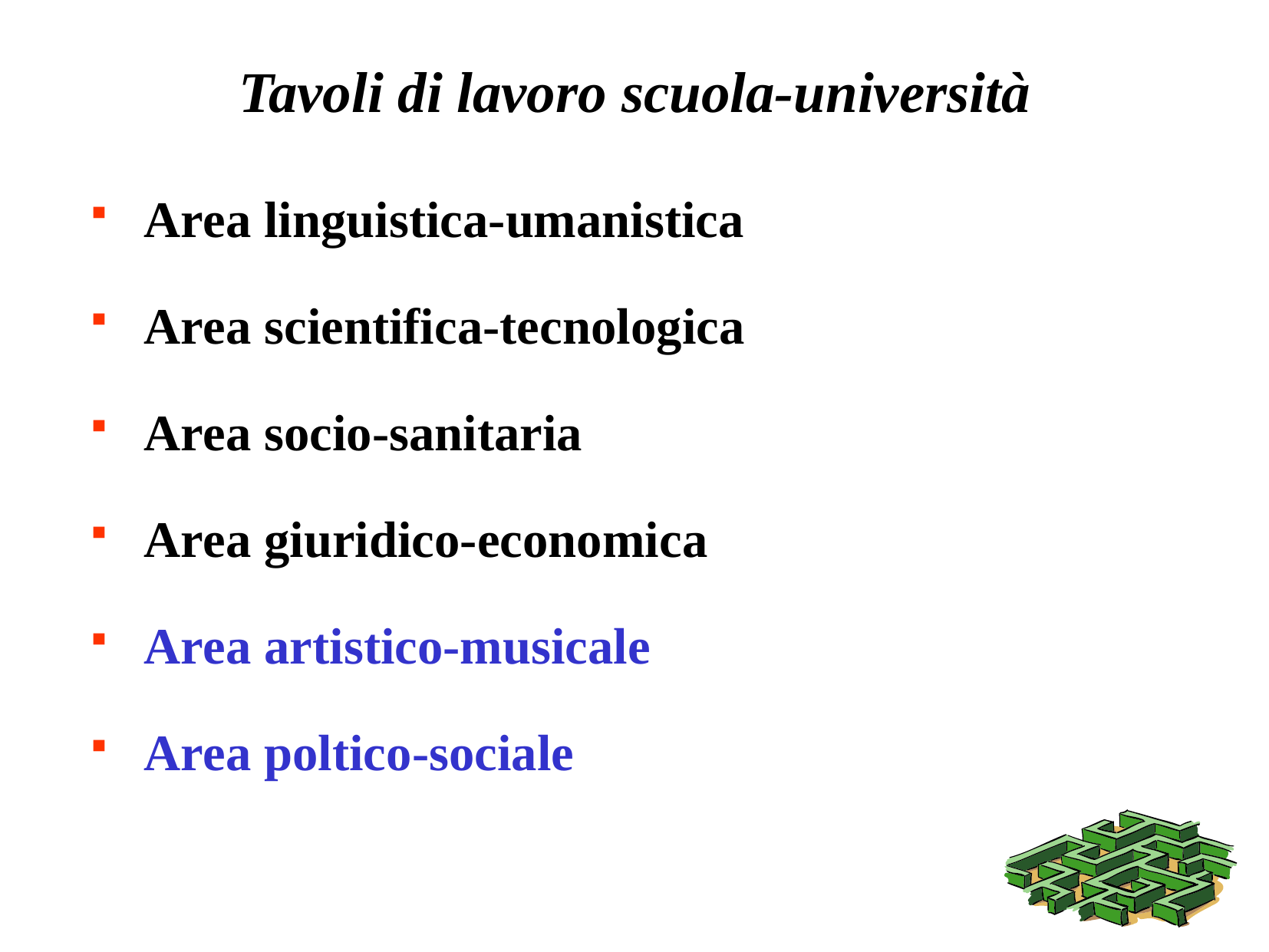

# Tavoli di lavoro scuola-università
Area linguistica-umanistica

Area scientifica-tecnologica

Area socio-sanitaria

Area giuridico-economica

Area artistico-musicale

Area poltico-sociale